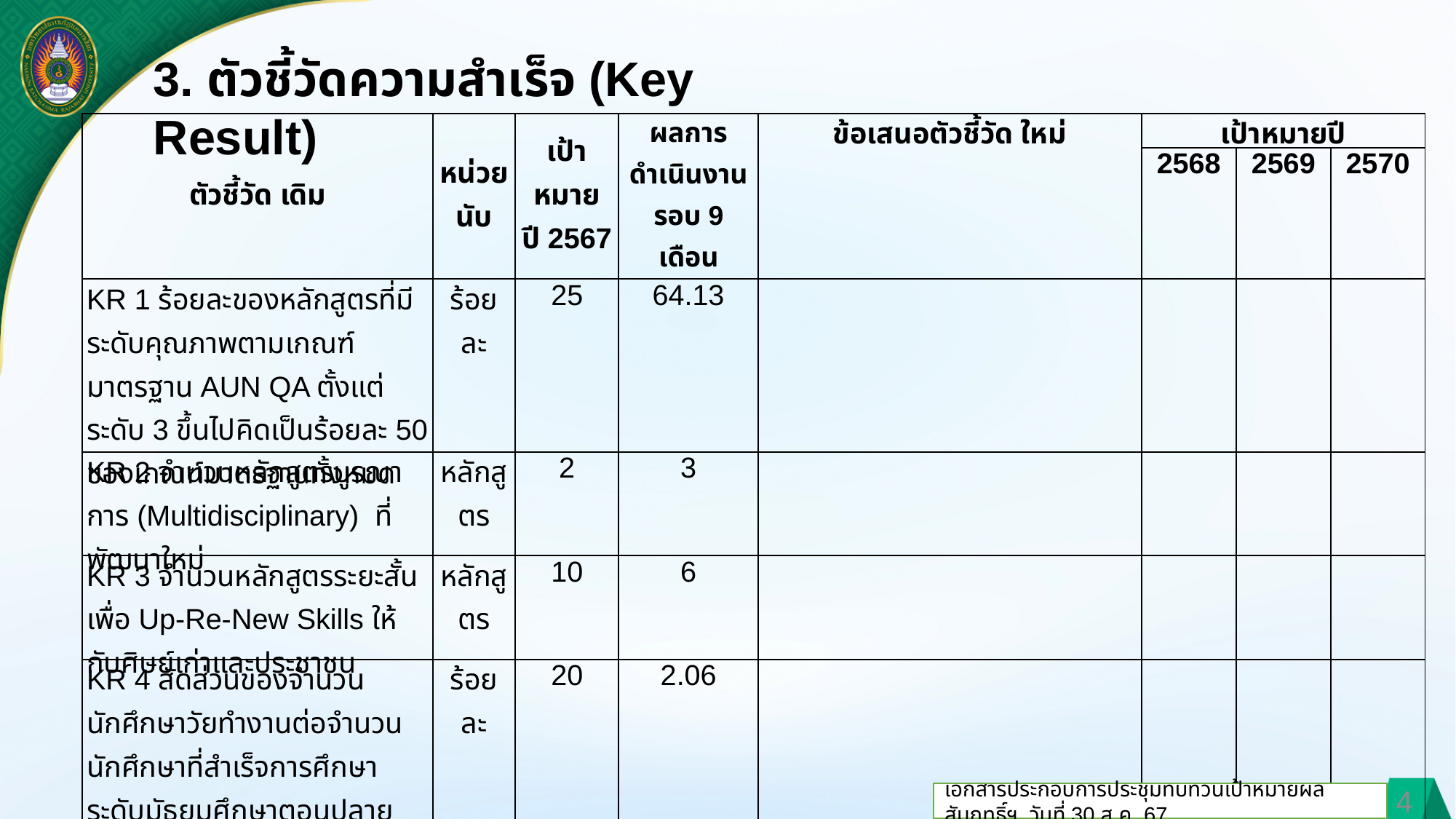

3. ตัวชี้วัดความสำเร็จ (Key Result)
| ตัวชี้วัด เดิม | หน่วยนับ | เป้าหมาย ปี 2567 | ผลการดำเนินงาน รอบ 9 เดือน | ข้อเสนอตัวชี้วัด ใหม่ | เป้าหมายปี |  |  |
| --- | --- | --- | --- | --- | --- | --- | --- |
|  |  |  |  |  | 2568 | 2569 | 2570 |
| KR 1 ร้อยละของหลักสูตรที่มีระดับคุณภาพตามเกณฑ์ มาตรฐาน AUN QA ตั้งแต่ระดับ 3 ขึ้นไปคิดเป็นร้อยละ 50 ของเกณฑ์มาตรฐานทั้งหมด | ร้อยละ | 25 | 64.13 |  |  |  |  |
| KR 2 จำนวนหลักสูตรบูรณาการ (Multidisciplinary) ที่พัฒนาใหม่ | หลักสูตร | 2 | 3 |  |  |  |  |
| KR 3 จำนวนหลักสูตรระยะสั้นเพื่อ Up-Re-New Skills ให้กับศิษย์เก่าและประชาชน | หลักสูตร | 10 | 6 |  |  |  |  |
| KR 4 สัดส่วนของจำนวนนักศึกษาวัยทำงานต่อจำนวนนักศึกษาที่สำเร็จการศึกษาระดับมัธยมศึกษาตอนปลายหรือเทียบเท่า | ร้อยละ | 20 | 2.06 |  |  |  |  |
| KR 5 สัดส่วนนักศึกษาชาวต่างชาติต่อนักศึกษาชาวไทยทุกระดับ | ร้อยละ | 1 | 2.09 |  |  |  |  |
|  |  |  |  |  |  |  |  |
|  |  |  |  |  |  |  |  |
4
เอกสารประกอบการประชุมทบทวนเป้าหมายผลสัมฤทธิ์ฯ  วันที่ 30 ส.ค. 67